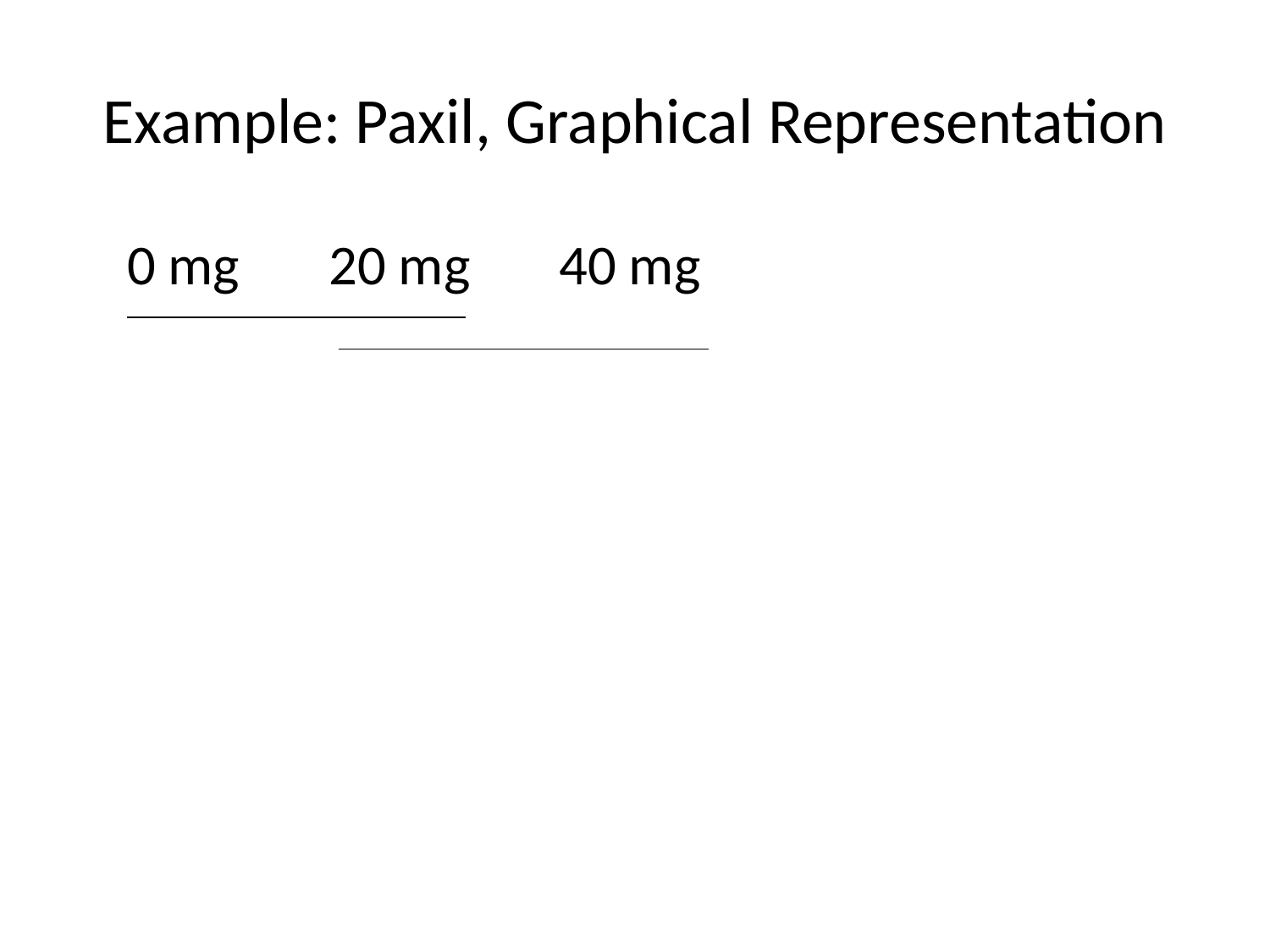

# Example: Paxil, Graphical Representation
    0 mg       20 mg       40 mg